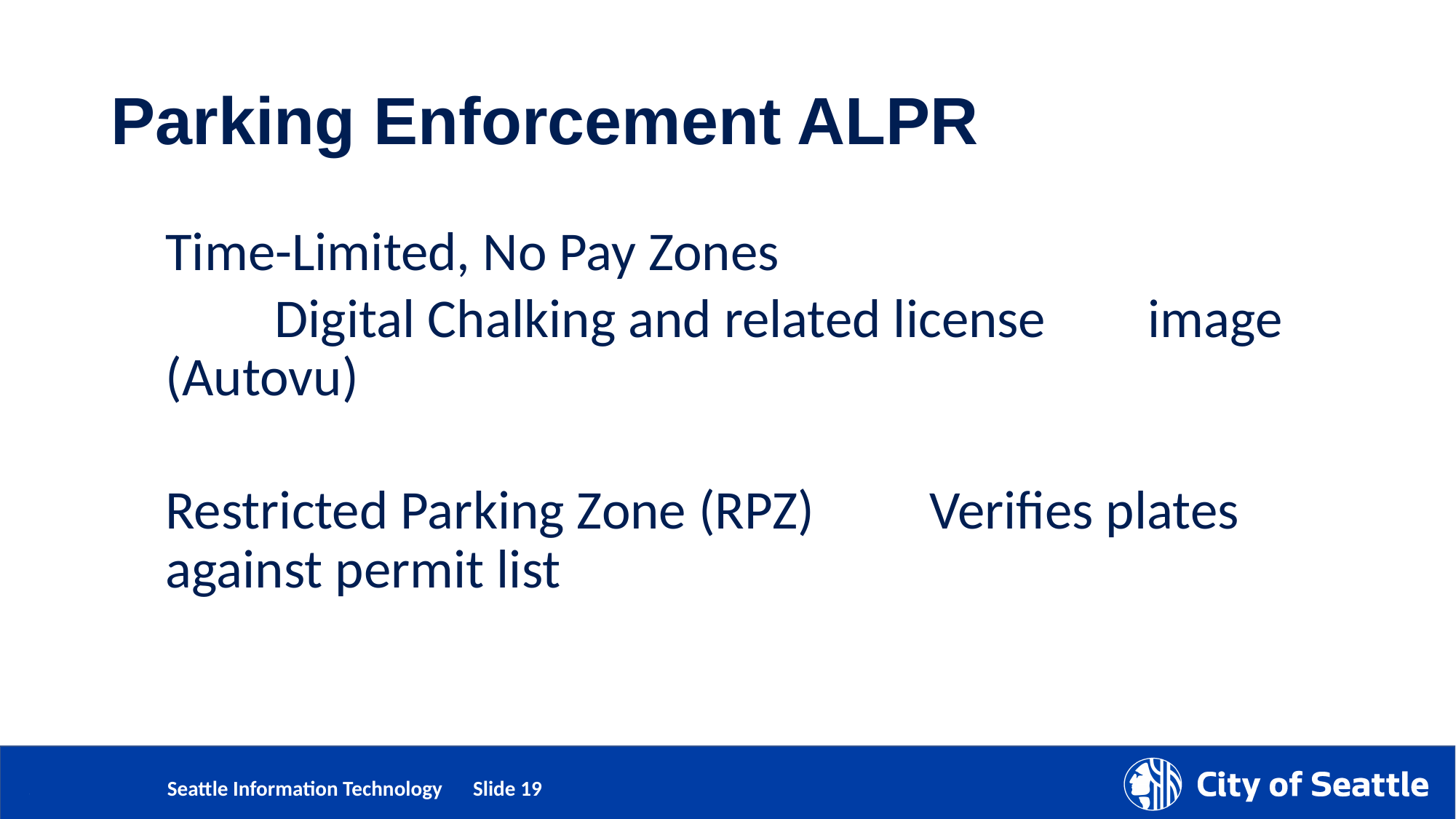

# Parking Enforcement ALPR
Time-Limited, No Pay Zones
	Digital Chalking and related license 	image (Autovu)

Restricted Parking Zone (RPZ) 	Verifies plates against permit list